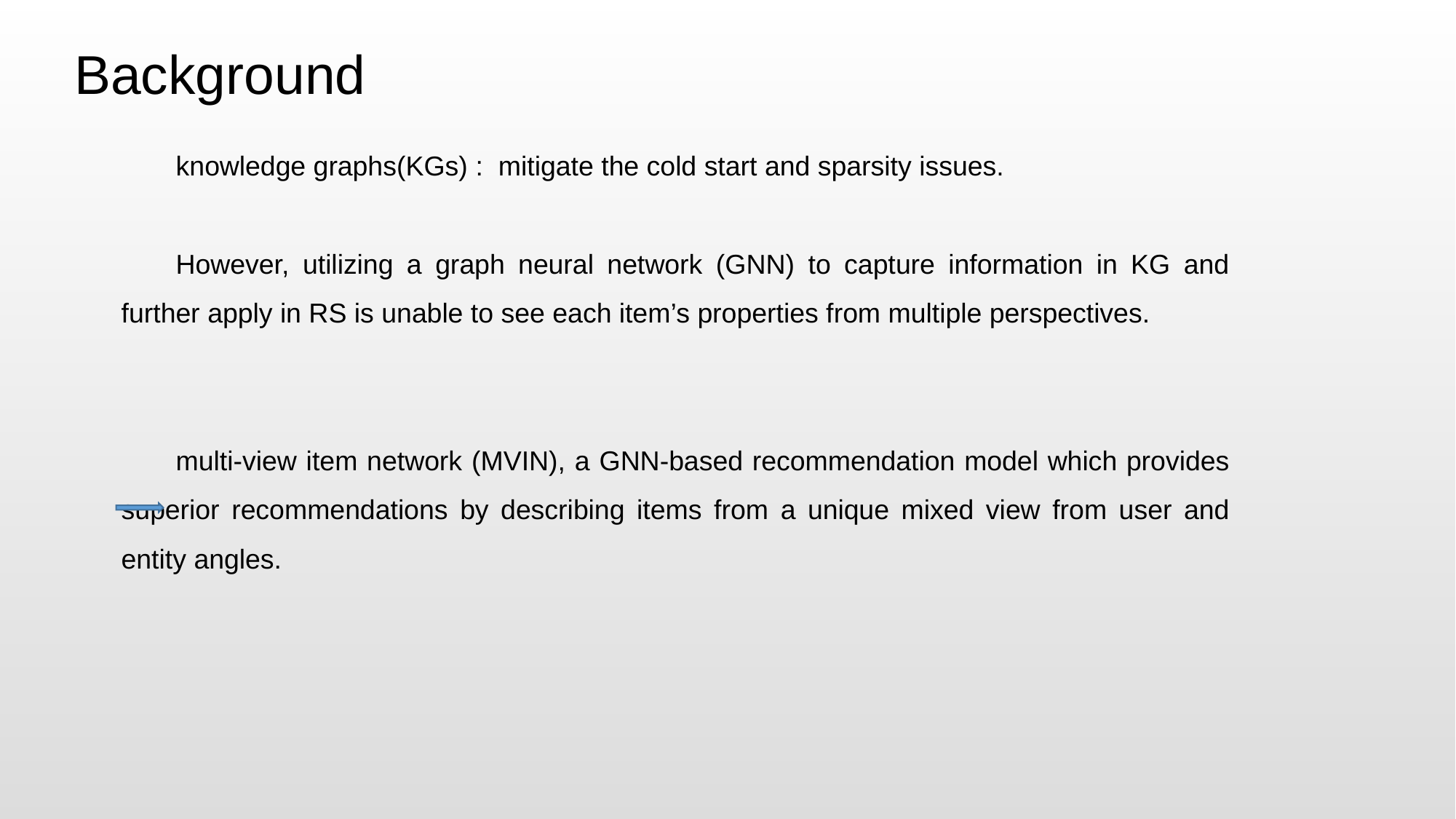

Background
knowledge graphs(KGs) :  mitigate the cold start and sparsity issues.

However, utilizing a graph neural network (GNN) to capture information in KG and further apply in RS is unable to see each item’s properties from multiple perspectives.

multi-view item network (MVIN), a GNN-based recommendation model which provides superior recommendations by describing items from a unique mixed view from user and entity angles.